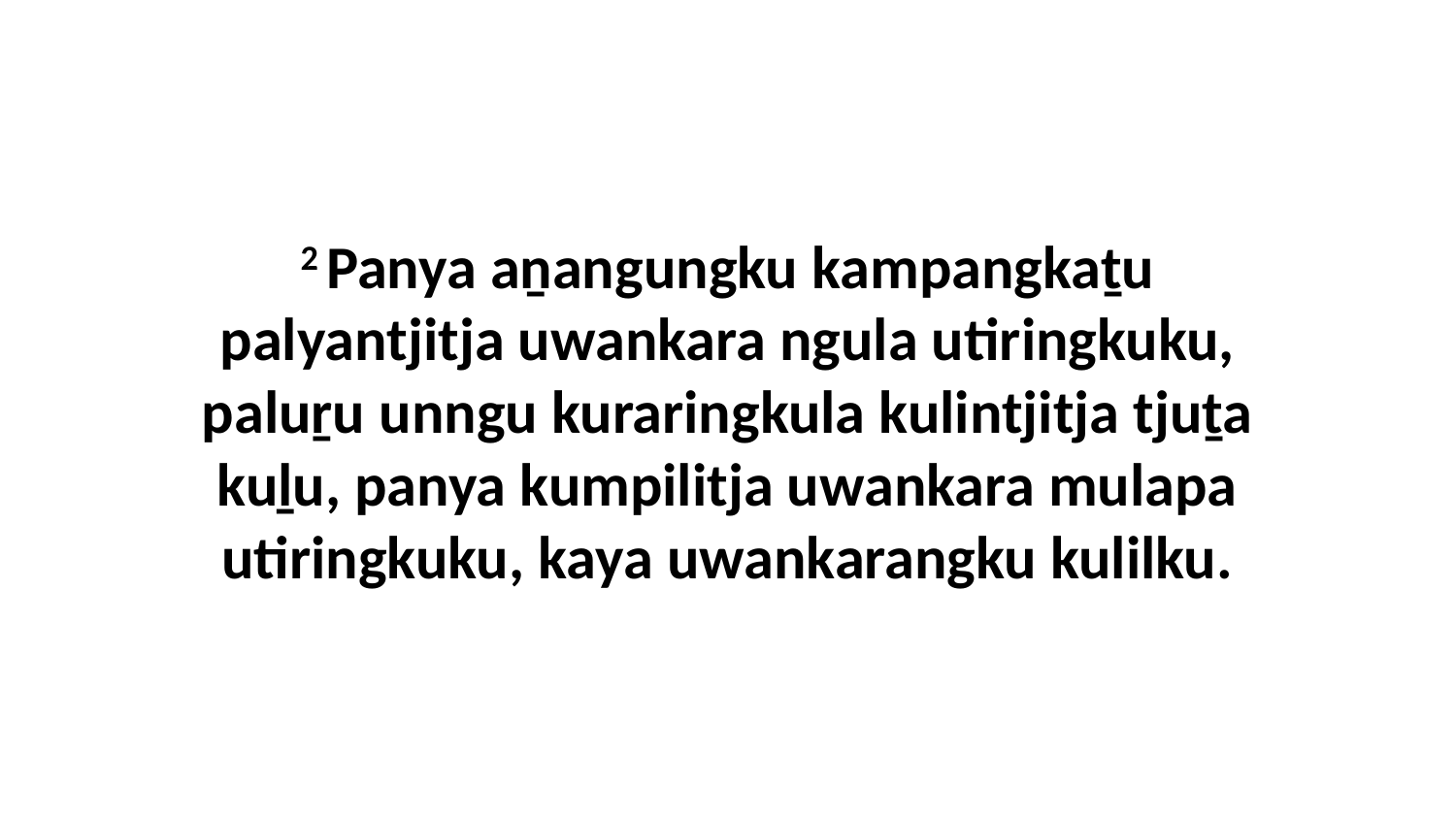

2 Panya aṉangungku kampangkaṯu palyantjitja uwankara ngula utiringkuku, paluṟu unngu kuraringkula kulintjitja tjuṯa kuḻu, panya kumpilitja uwankara mulapa utiringkuku, kaya uwankarangku kulilku.